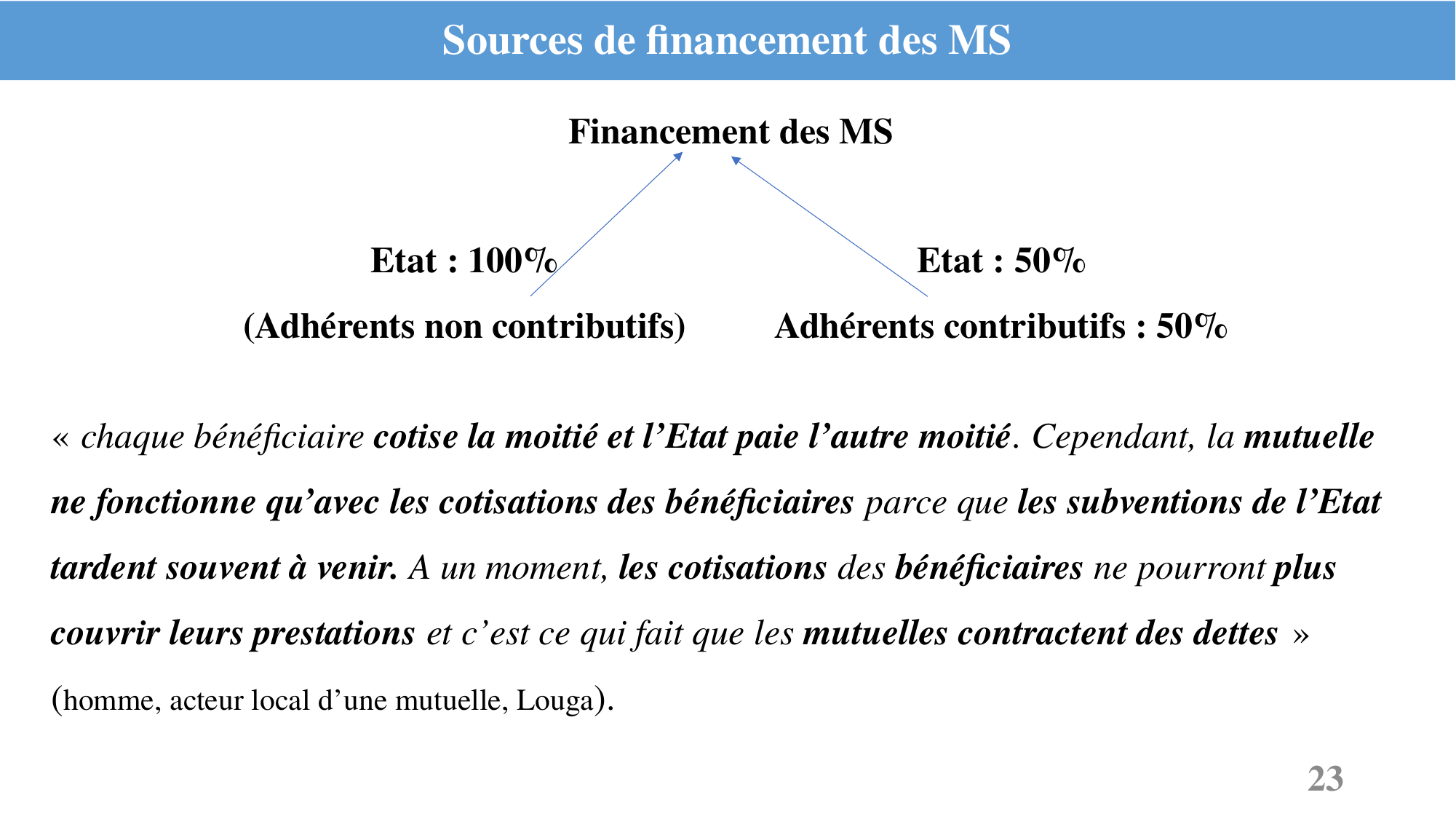

# Sources de financement des MS
Financement des MS
Etat : 100%
(Adhérents non contributifs)
Etat : 50%
Adhérents contributifs : 50%
« chaque bénéficiaire cotise la moitié et l’Etat paie l’autre moitié. Cependant, la mutuelle ne fonctionne qu’avec les cotisations des bénéficiaires parce que les subventions de l’Etat tardent souvent à venir. A un moment, les cotisations des bénéficiaires ne pourront plus couvrir leurs prestations et c’est ce qui fait que les mutuelles contractent des dettes » (homme, acteur local d’une mutuelle, Louga).
23